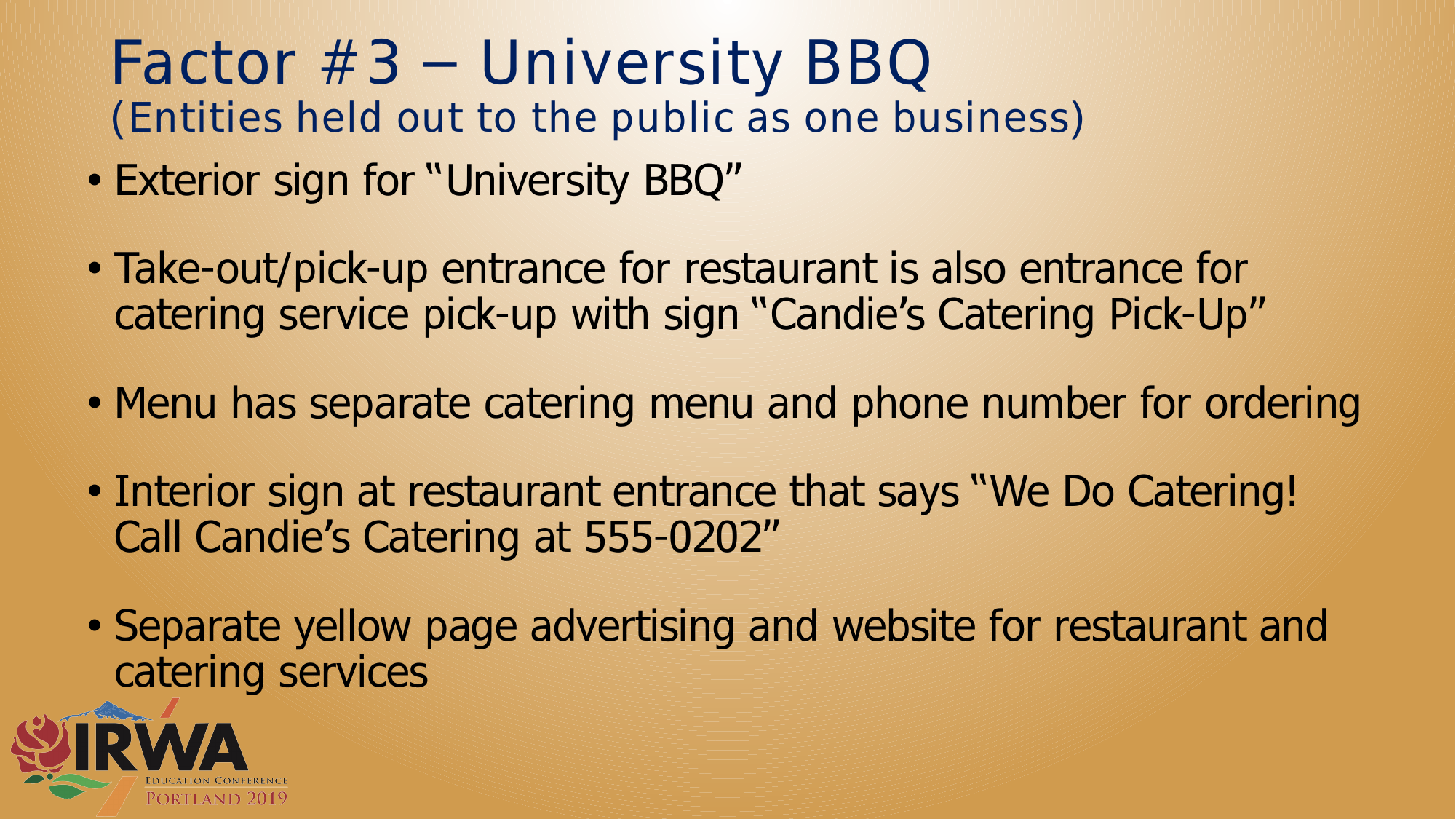

# Factor #3 – University BBQ (Entities held out to the public as one business)
Exterior sign for “University BBQ”

Take-out/pick-up entrance for restaurant is also entrance for catering service pick-up with sign “Candie’s Catering Pick-Up”

Menu has separate catering menu and phone number for ordering

Interior sign at restaurant entrance that says “We Do Catering!  Call Candie’s Catering at 555-0202”

Separate yellow page advertising and website for restaurant and catering services